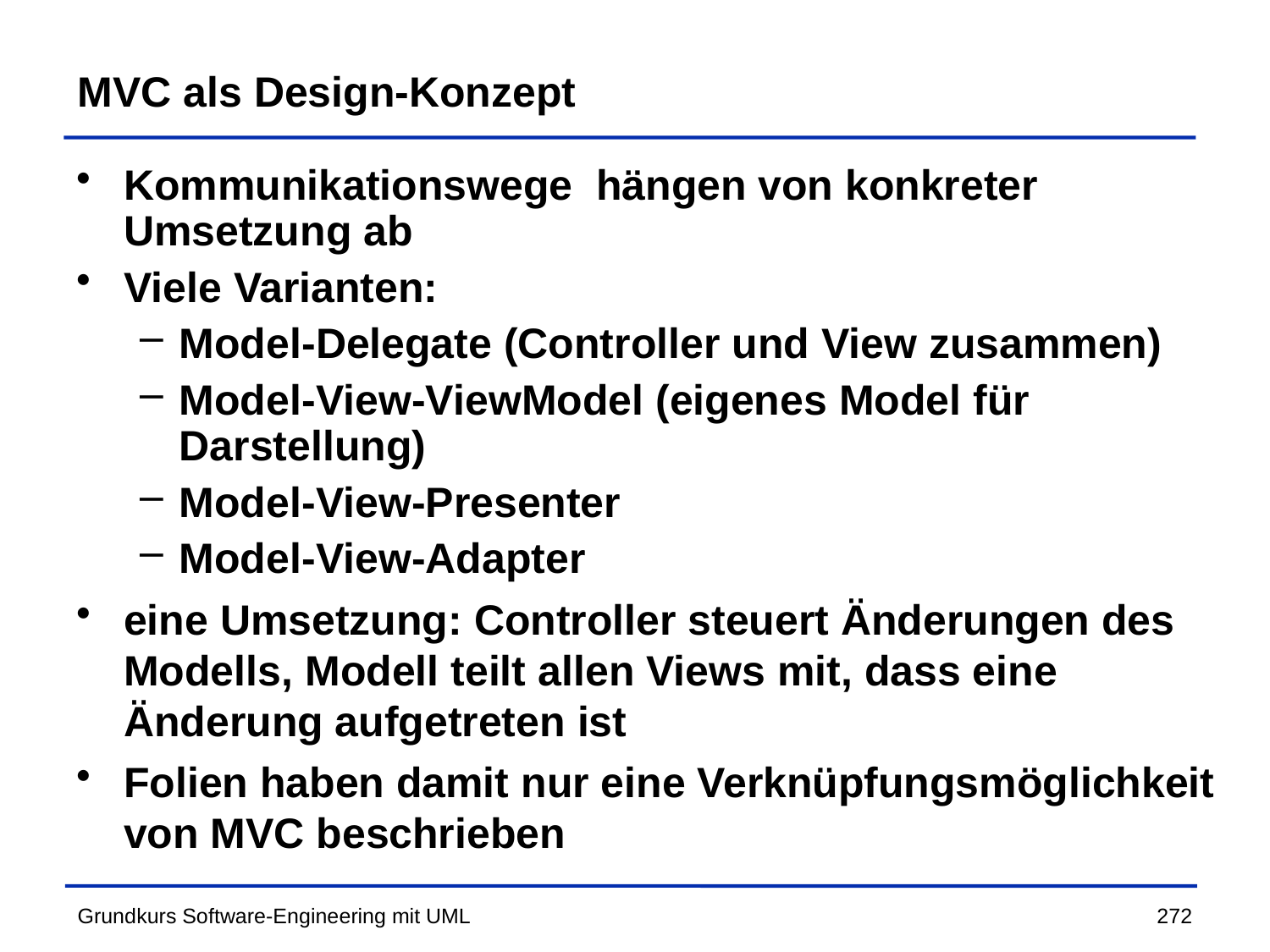

# MVC als Design-Konzept
Kommunikationswege  hängen von konkreter Umsetzung ab
Viele Varianten:
Model-Delegate (Controller und View zusammen)
Model-View-ViewModel (eigenes Model für Darstellung)
Model-View-Presenter
Model-View-Adapter
eine Umsetzung: Controller steuert Änderungen des Modells, Modell teilt allen Views mit, dass eine Änderung aufgetreten ist
Folien haben damit nur eine Verknüpfungsmöglichkeit von MVC beschrieben